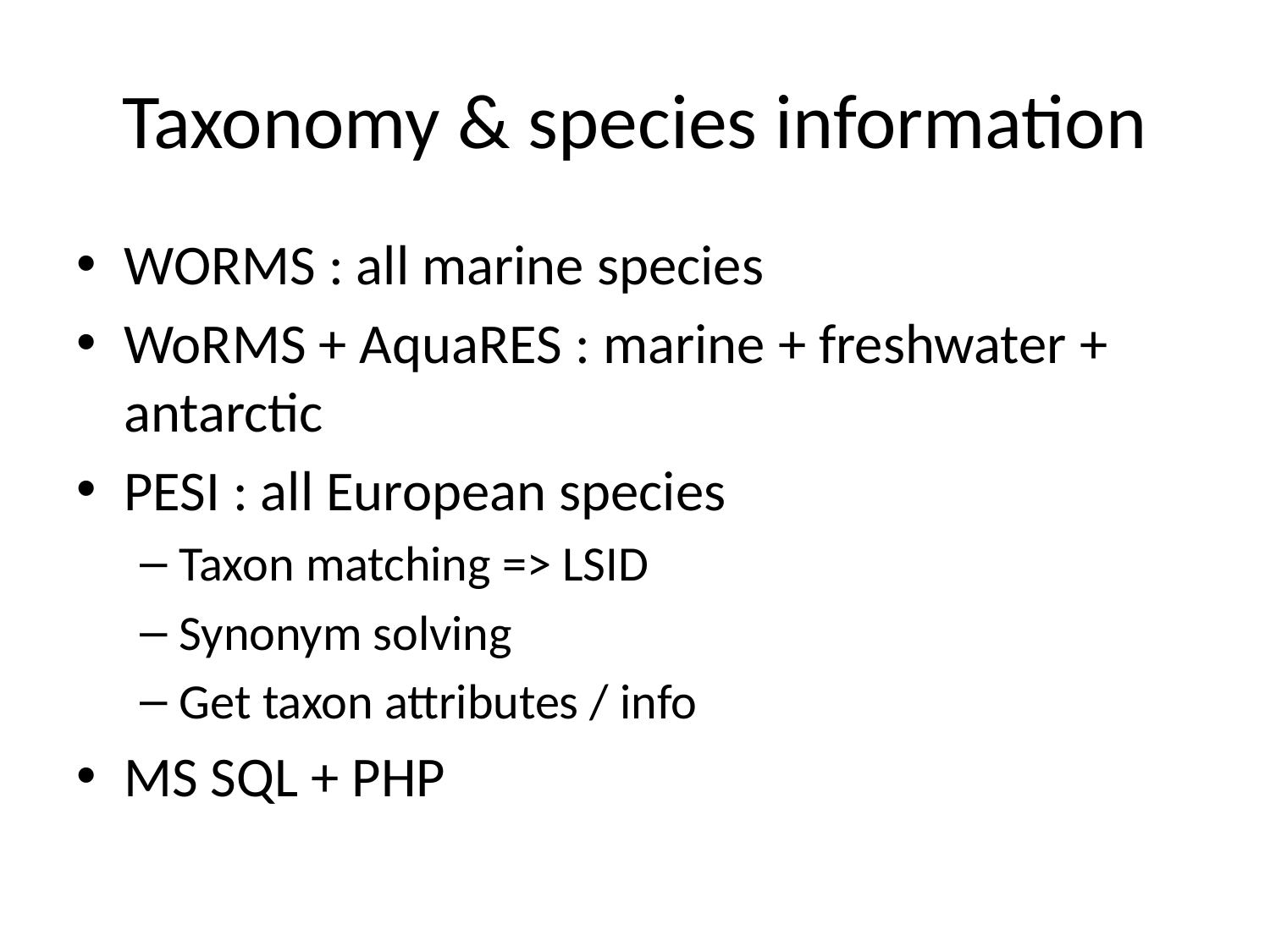

# Taxonomy & species information
WORMS : all marine species
WoRMS + AquaRES : marine + freshwater + antarctic
PESI : all European species
Taxon matching => LSID
Synonym solving
Get taxon attributes / info
MS SQL + PHP